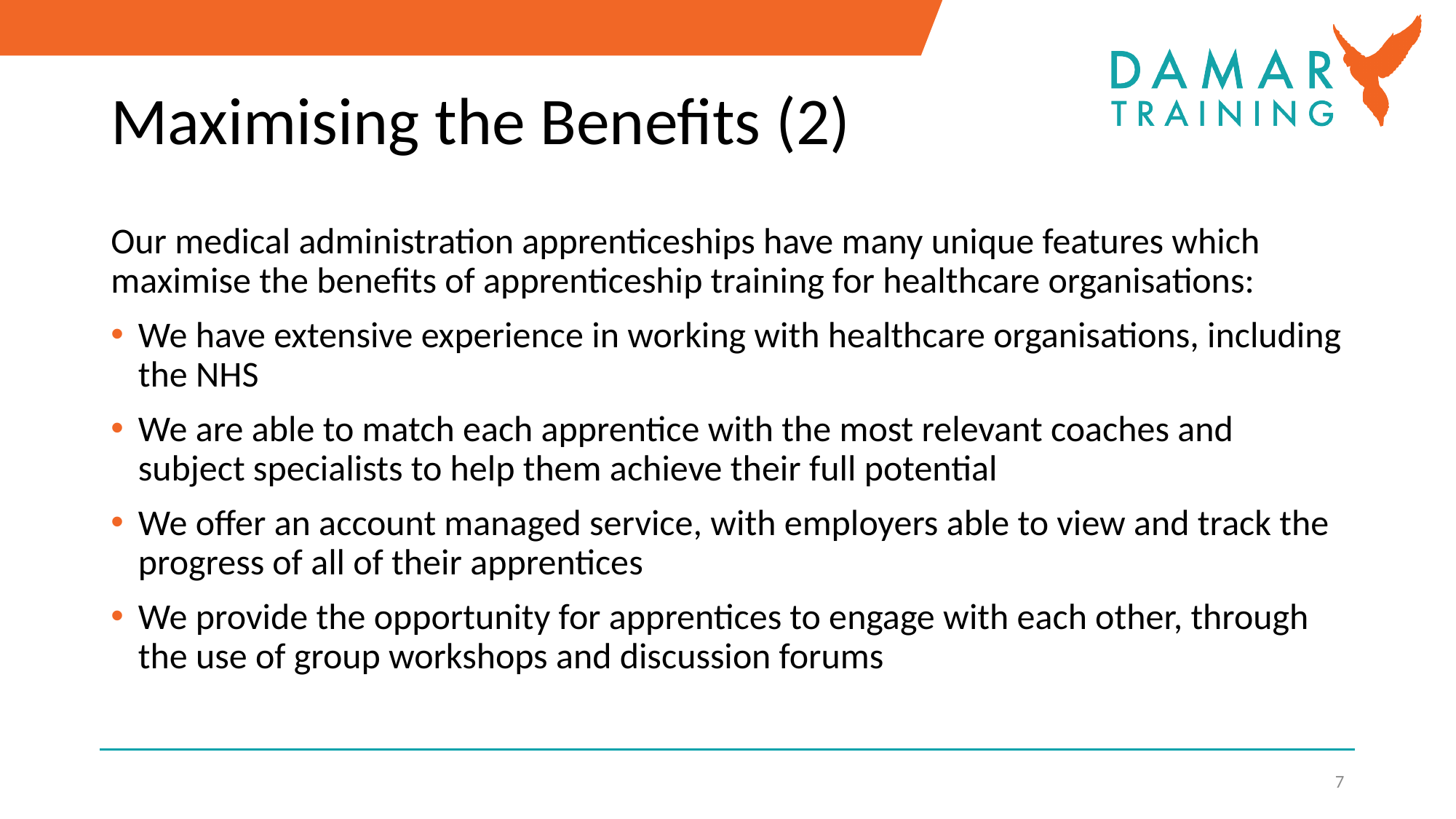

# Maximising the Benefits (2)
Our medical administration apprenticeships have many unique features which maximise the benefits of apprenticeship training for healthcare organisations:
We have extensive experience in working with healthcare organisations, including the NHS
We are able to match each apprentice with the most relevant coaches and subject specialists to help them achieve their full potential
We offer an account managed service, with employers able to view and track the progress of all of their apprentices
We provide the opportunity for apprentices to engage with each other, through the use of group workshops and discussion forums

7